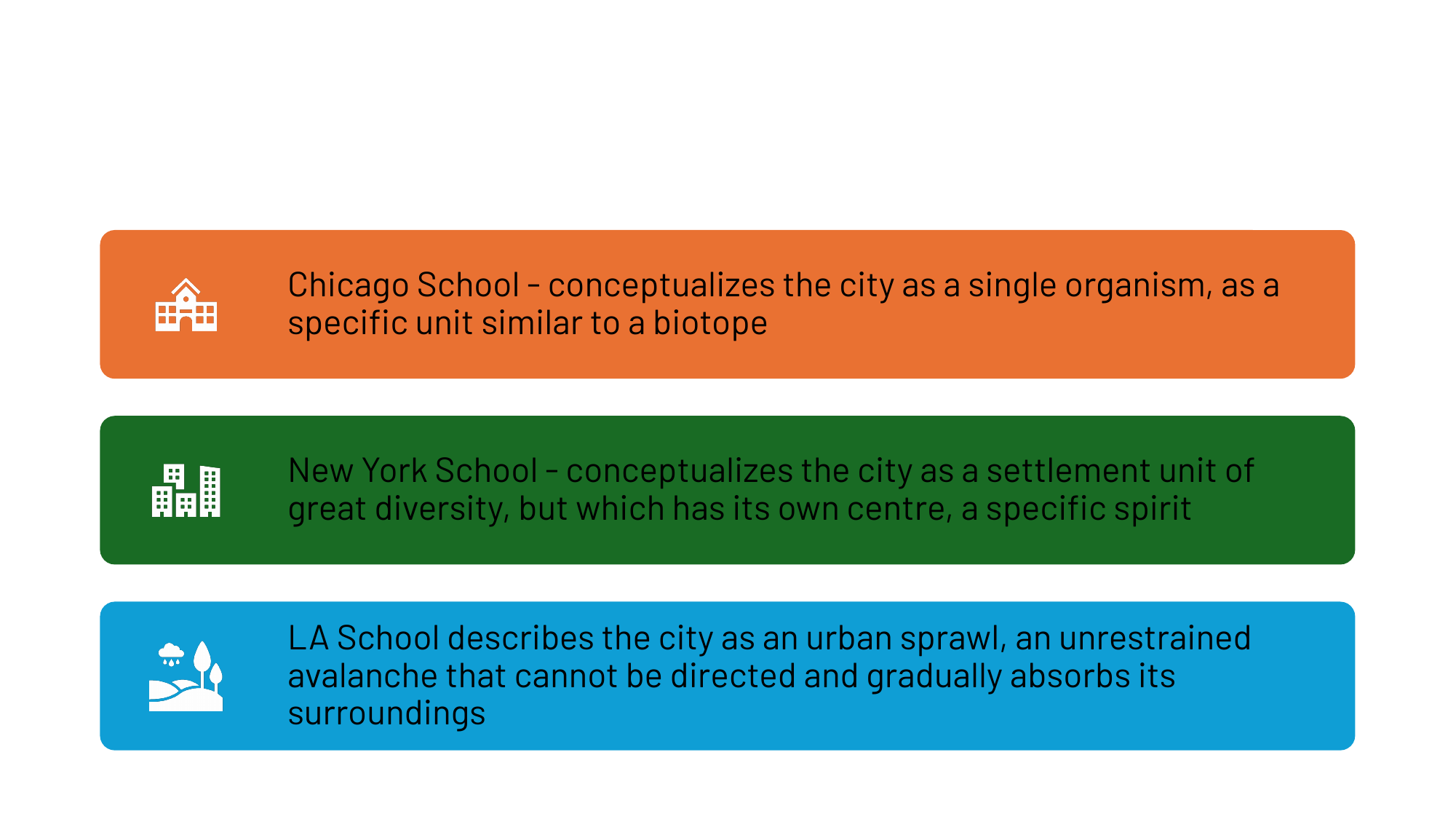

#
Chicago School - conceptualizes the city as a single organism, as a specific unit similar to a biotope
New York School - conceptualizes the city as a settlement unit of great diversity, but which has its own centre, a specific spirit
LA School describes the city as an urban sprawl, an unrestrained avalanche that cannot be directed and gradually absorbs its surroundings